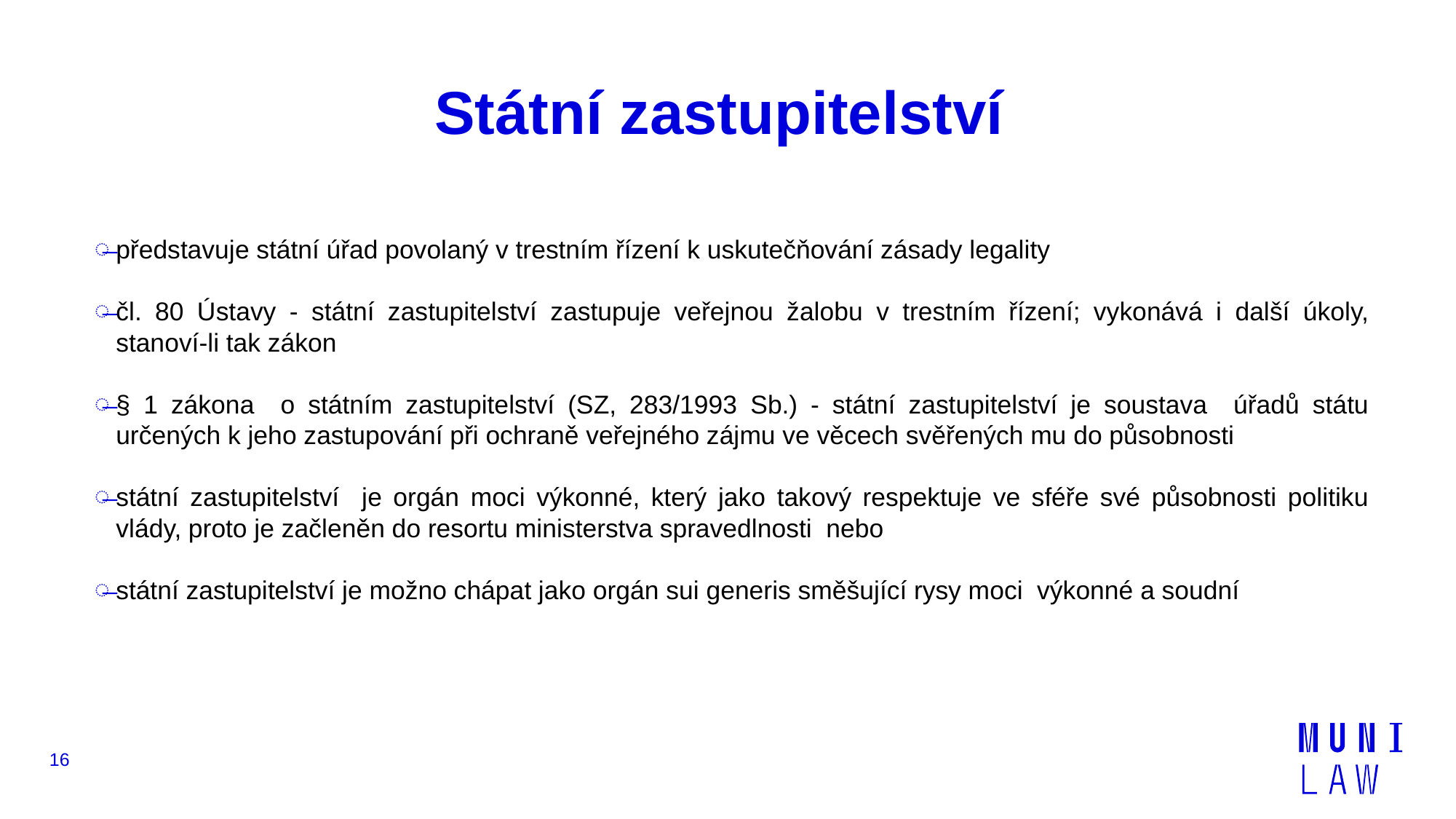

# Státní zastupitelství

představuje státní úřad povolaný v trestním řízení k uskutečňování zásady legality

čl. 80 Ústavy - státní zastupitelství zastupuje veřejnou žalobu v trestním řízení; vykonává i další úkoly, stanoví-li tak zákon

§ 1 zákona  o státním zastupitelství (SZ, 283/1993 Sb.) - státní zastupitelství je soustava  úřadů státu určených k jeho zastupování při ochraně veřejného zájmu ve věcech svěřených mu do působnosti

státní zastupitelství  je orgán moci výkonné, který jako takový respektuje ve sféře své působnosti politiku vlády, proto je začleněn do resortu ministerstva spravedlnosti  nebo

státní zastupitelství je možno chápat jako orgán sui generis směšující rysy moci  výkonné a soudní

16